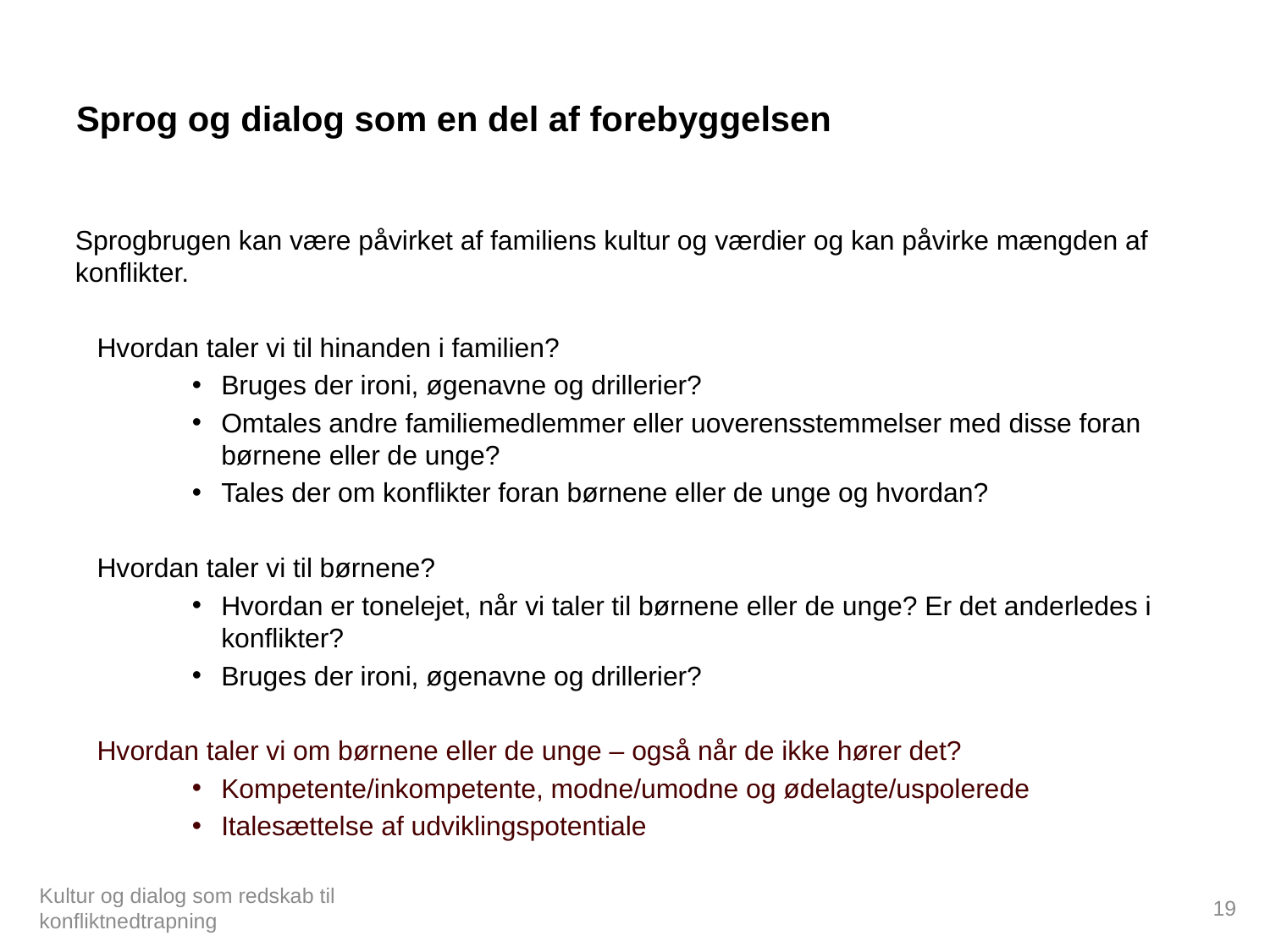

# Sprog og dialog som en del af forebyggelsen
Sprogbrugen kan være påvirket af familiens kultur og værdier og kan påvirke mængden af konflikter.

Hvordan taler vi til hinanden i familien?
Bruges der ironi, øgenavne og drillerier?
Omtales andre familiemedlemmer eller uoverensstemmelser med disse foran børnene eller de unge?
Tales der om konflikter foran børnene eller de unge og hvordan?

Hvordan taler vi til børnene?
Hvordan er tonelejet, når vi taler til børnene eller de unge? Er det anderledes i konflikter?
Bruges der ironi, øgenavne og drillerier?

Hvordan taler vi om børnene eller de unge – også når de ikke hører det?
Kompetente/inkompetente, modne/umodne og ødelagte/uspolerede
Italesættelse af udviklingspotentiale

19
Kultur og dialog som redskab til konfliktnedtrapning